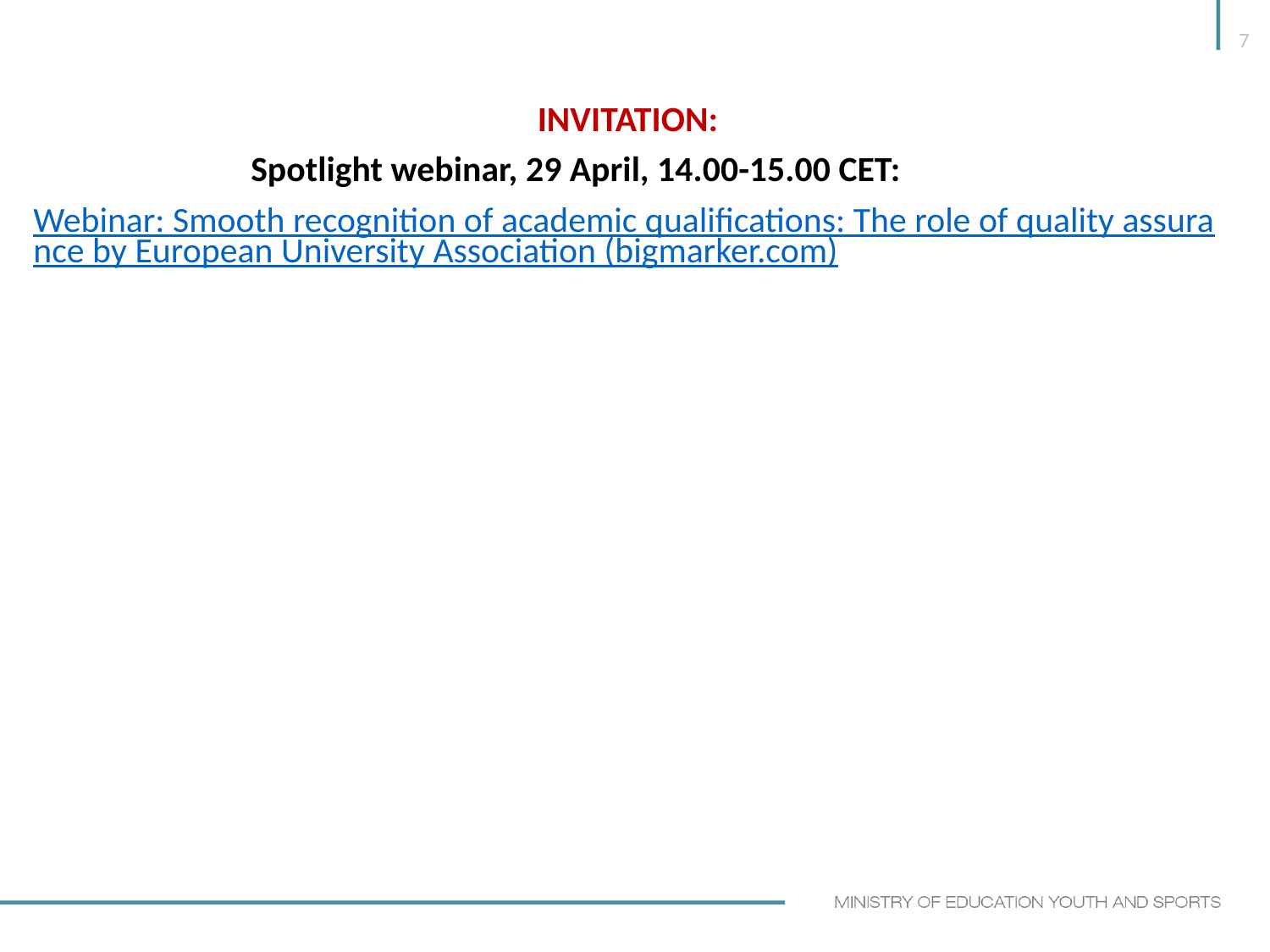

7

INVITATION:
Spotlight webinar, 29 April, 14.00-15.00 CET:
Webinar: Smooth recognition of academic qualifications: The role of quality assurance by European University Association (bigmarker.com)